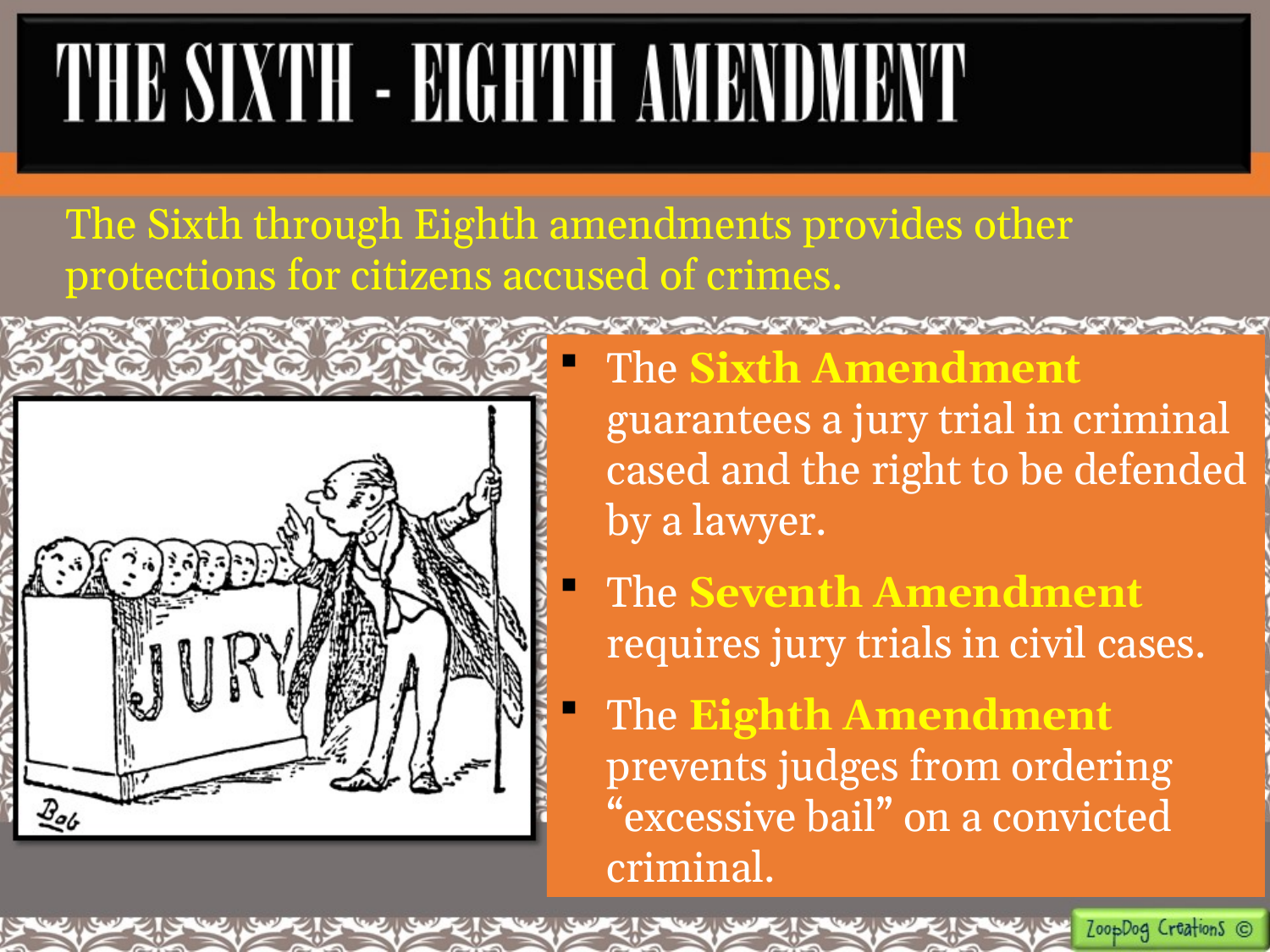

The Sixth through Eighth amendments provides other protections for citizens accused of crimes.
The Sixth Amendment guarantees a jury trial in criminal cased and the right to be defended by a lawyer.
The Seventh Amendment requires jury trials in civil cases.
The Eighth Amendment prevents judges from ordering “excessive bail” on a convicted criminal.